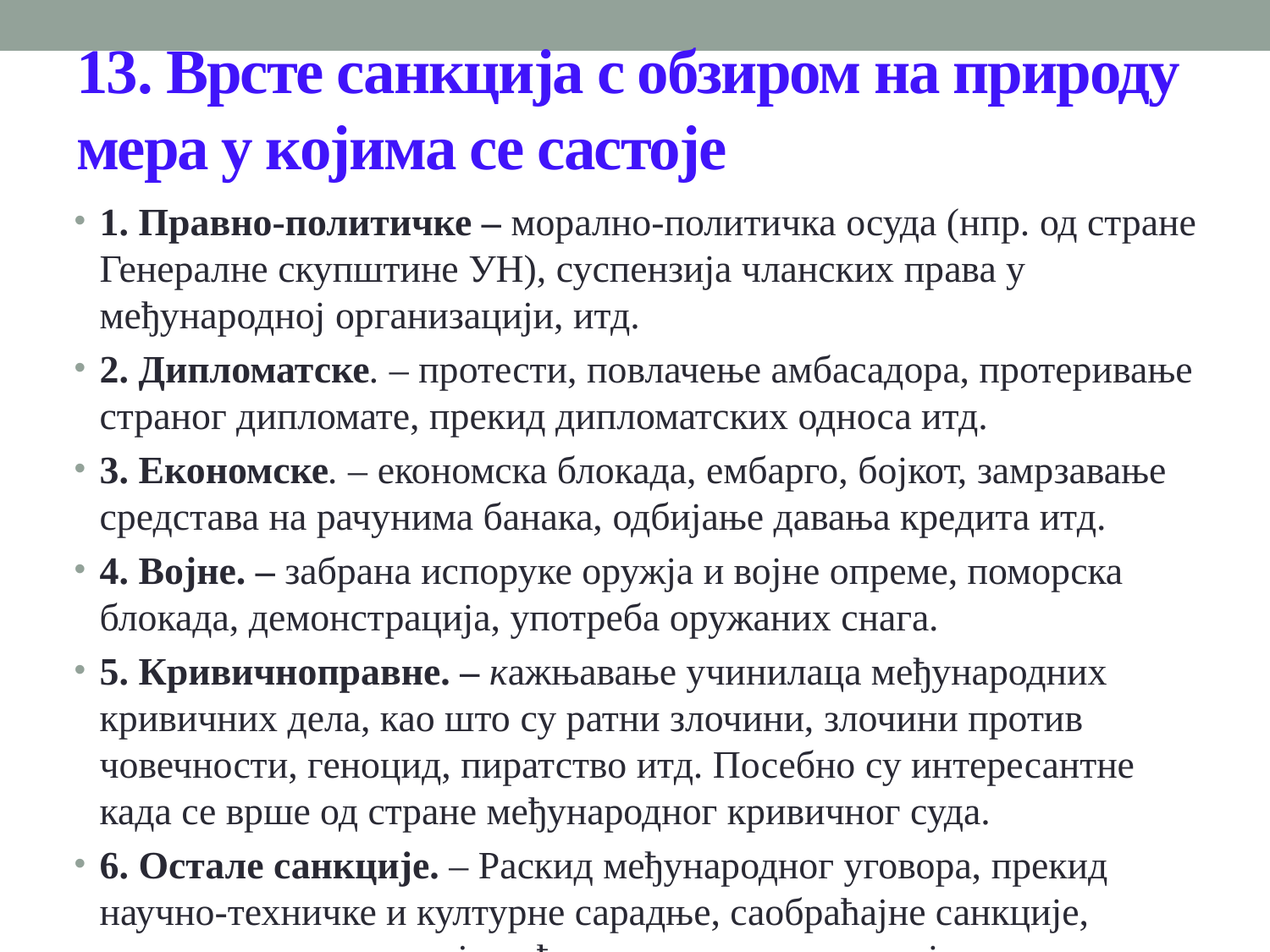

# 13. Врсте санкција с обзиром на природу мера у којима се састоје
1. Правно-политичке – морално-политичка осуда (нпр. од стране Генералне скупштине УН), суспензија чланских права у међународној организацији, итд.
2. Дипломатске. – протести, повлачење амбасадора, протеривање страног дипломате, прекид дипломатских односа итд.
3. Економске. – економска блокада, ембарго, бојкот, замрзавање средстава на рачунима банака, одбијање давања кредита итд.
4. Војне. – забрана испоруке оружја и војне опреме, поморска блокада, демонстрација, употреба оружаних снага.
5. Кривичноправне. – кажњавање учинилаца међународних кривичних дела, као што су ратни злочини, злочини против човечности, геноцид, пиратство итд. Посебно су интересантне када се врше од стране међународног кривичног суда.
6. Остале санкције. – Раскид међународног уговора, прекид научно-техничке и културне сарадње, саобраћајне санкције, дисциплинске санкције међународних организација према њиховим службеницима, некривичне санкције које државе предузимају према странцима (нпр. одбијање издавања визе) итд.